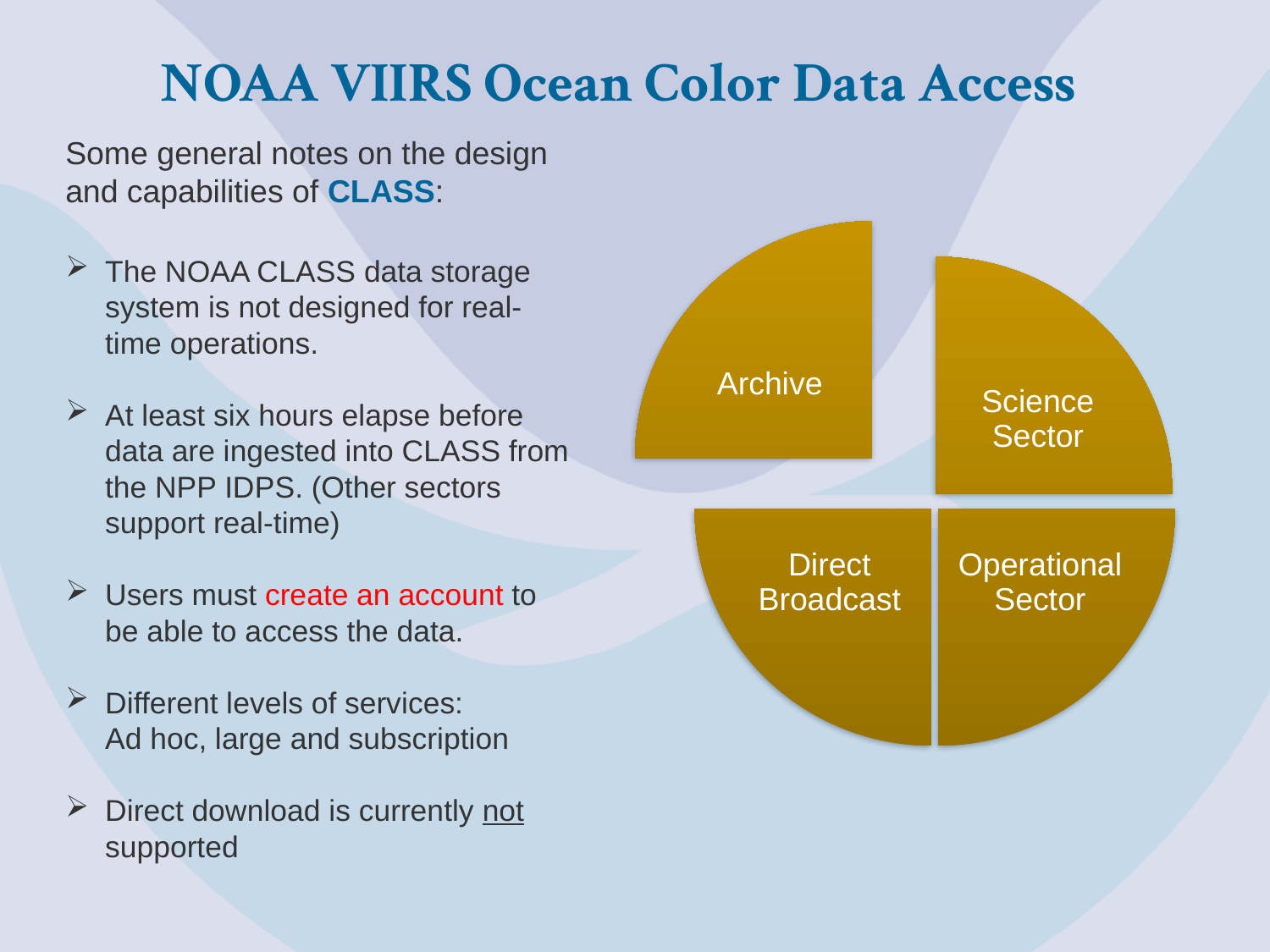

# NOAA VIIRS Ocean Color Data Access
Some general notes on the design
and capabilities of CLASS:

Archive
The NOAA CLASS data storage system is not designed for real-time operations.

At least six hours elapse before data are ingested into CLASS from the NPP IDPS. (Other sectors support real-time)

Users must create an account to be able to access the data.

Different levels of services:
	Ad hoc, large and subscription

Direct download is currently not supported

Science Sector

Direct Broadcast

Operational Sector